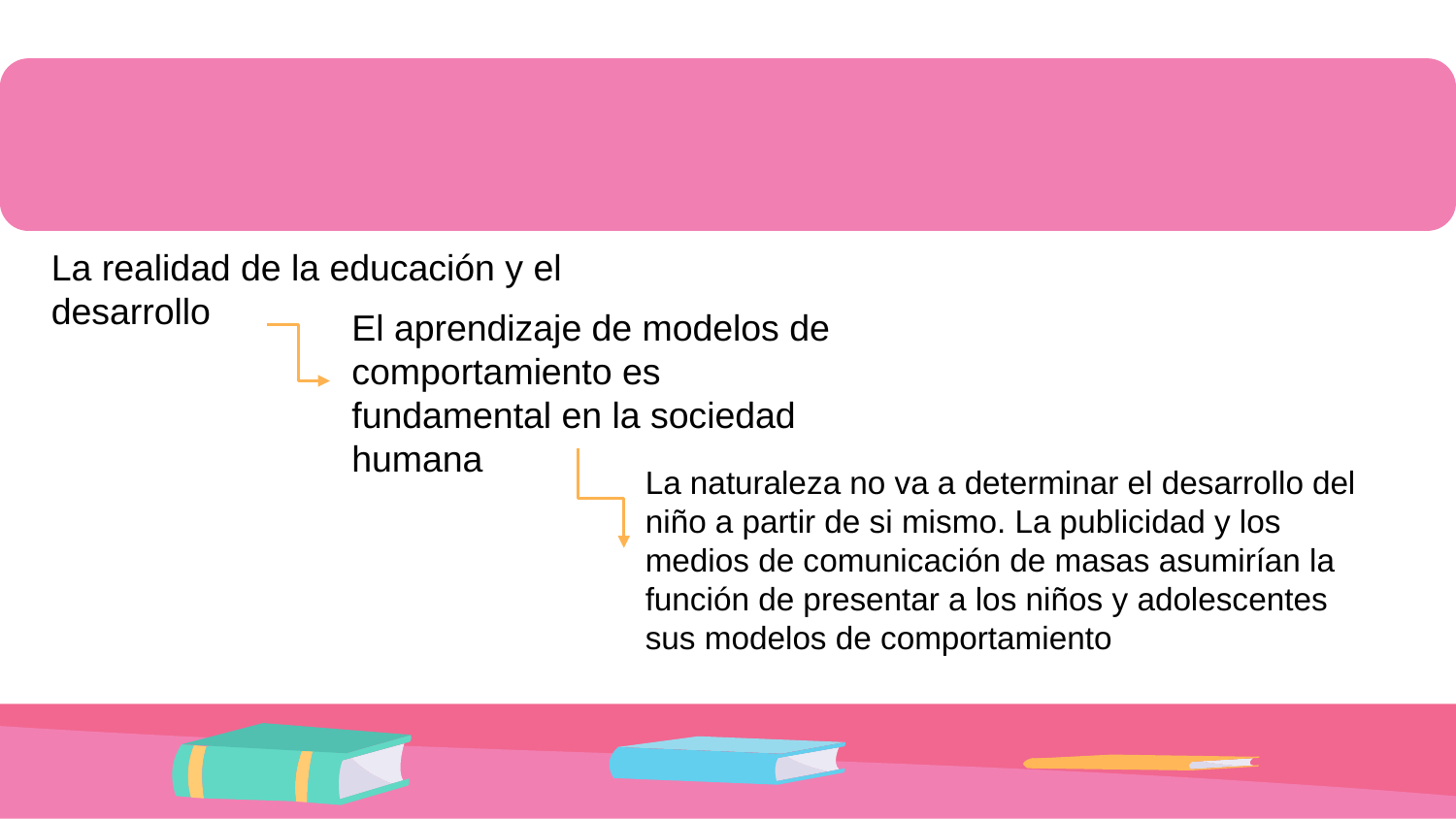

La realidad de la educación y el desarrollo
El aprendizaje de modelos de comportamiento es fundamental en la sociedad humana
La naturaleza no va a determinar el desarrollo del niño a partir de si mismo. La publicidad y los medios de comunicación de masas asumirían la función de presentar a los niños y adolescentes sus modelos de comportamiento